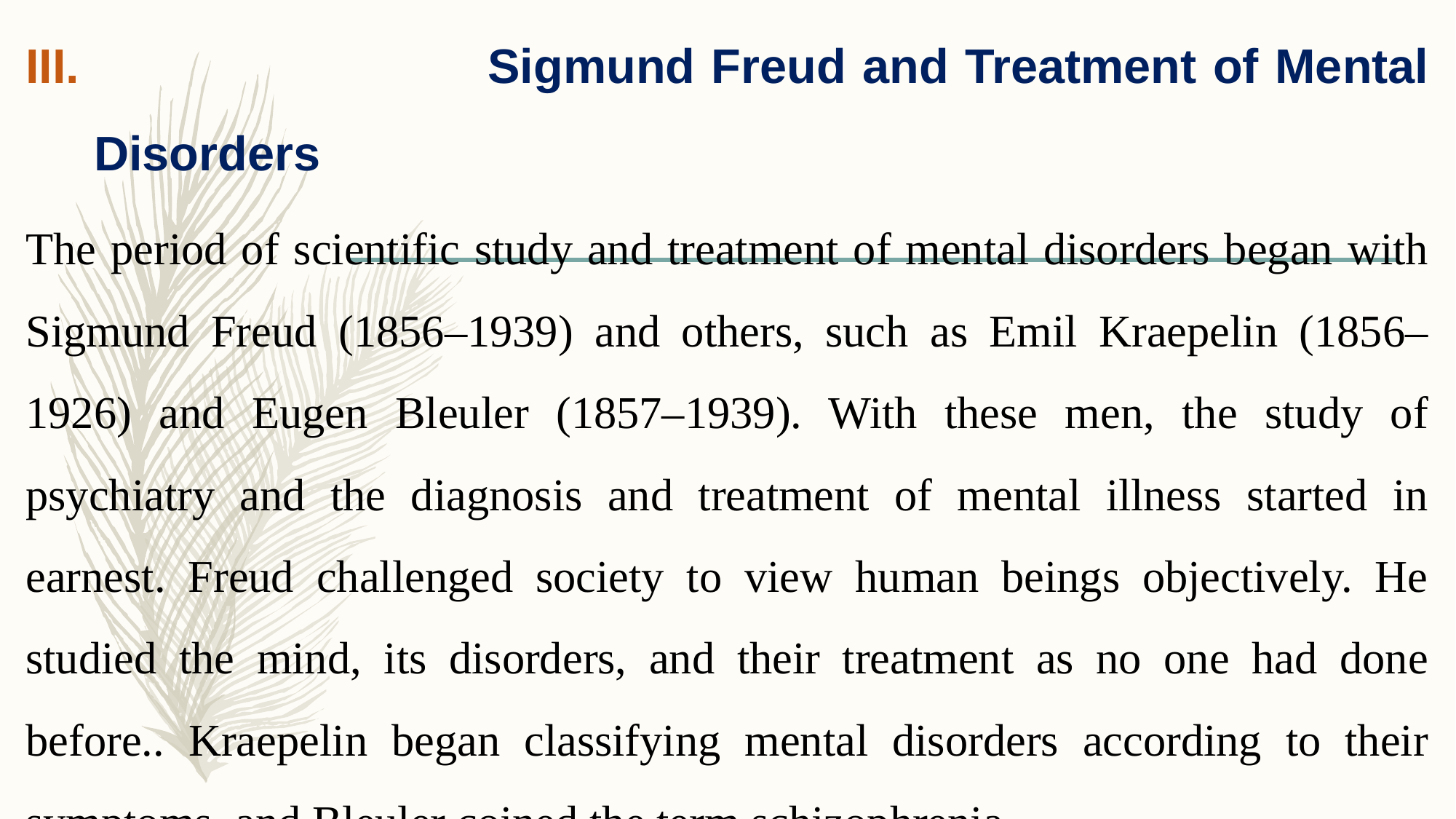

Sigmund Freud and Treatment of Mental Disorders
The period of scientific study and treatment of mental disorders began with Sigmund Freud (1856–1939) and others, such as Emil Kraepelin (1856–1926) and Eugen Bleuler (1857–1939). With these men, the study of psychiatry and the diagnosis and treatment of mental illness started in earnest. Freud challenged society to view human beings objectively. He studied the mind, its disorders, and their treatment as no one had done before.. Kraepelin began classifying mental disorders according to their symptoms, and Bleuler coined the term schizophrenia.